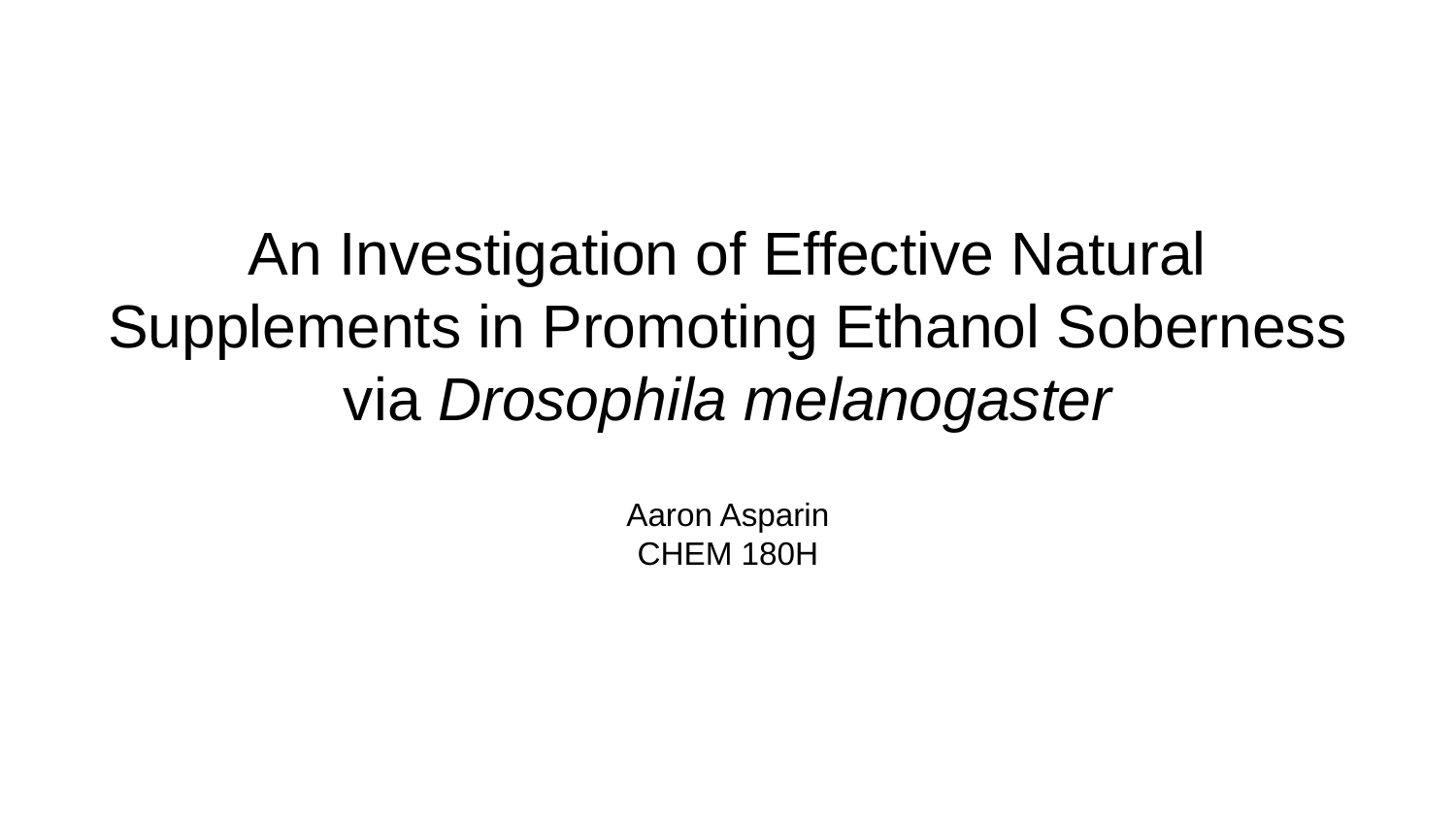

# An Investigation of Effective Natural Supplements in Promoting Ethanol Soberness via Drosophila melanogaster
Aaron Asparin
CHEM 180H